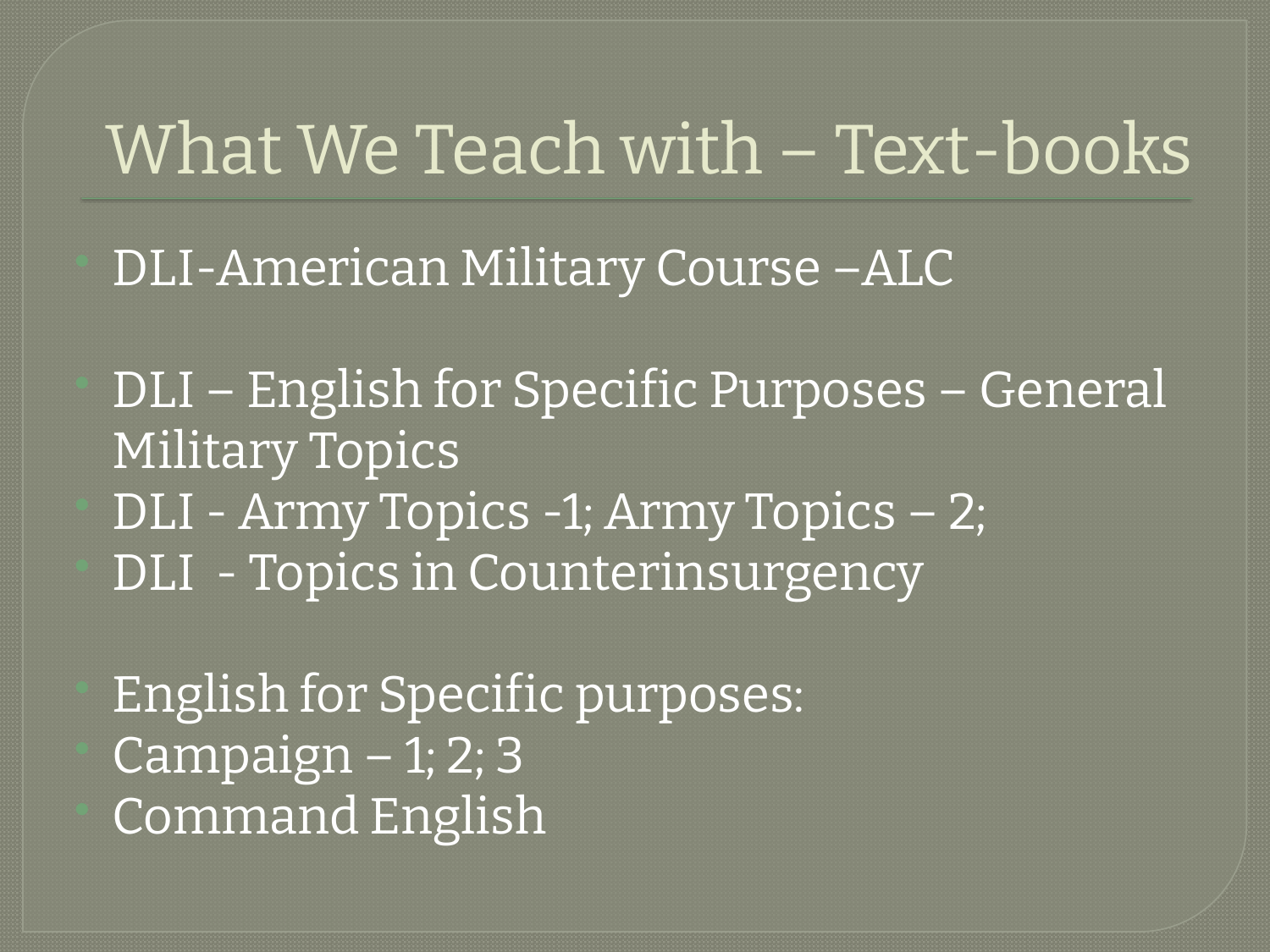

# What We Teach with – Text-books
DLI-American Military Course –ALC

DLI – English for Specific Purposes – General Military Topics
DLI - Army Topics -1; Army Topics – 2;
DLI  - Topics in Counterinsurgency

English for Specific purposes:
Campaign – 1; 2; 3
Command English